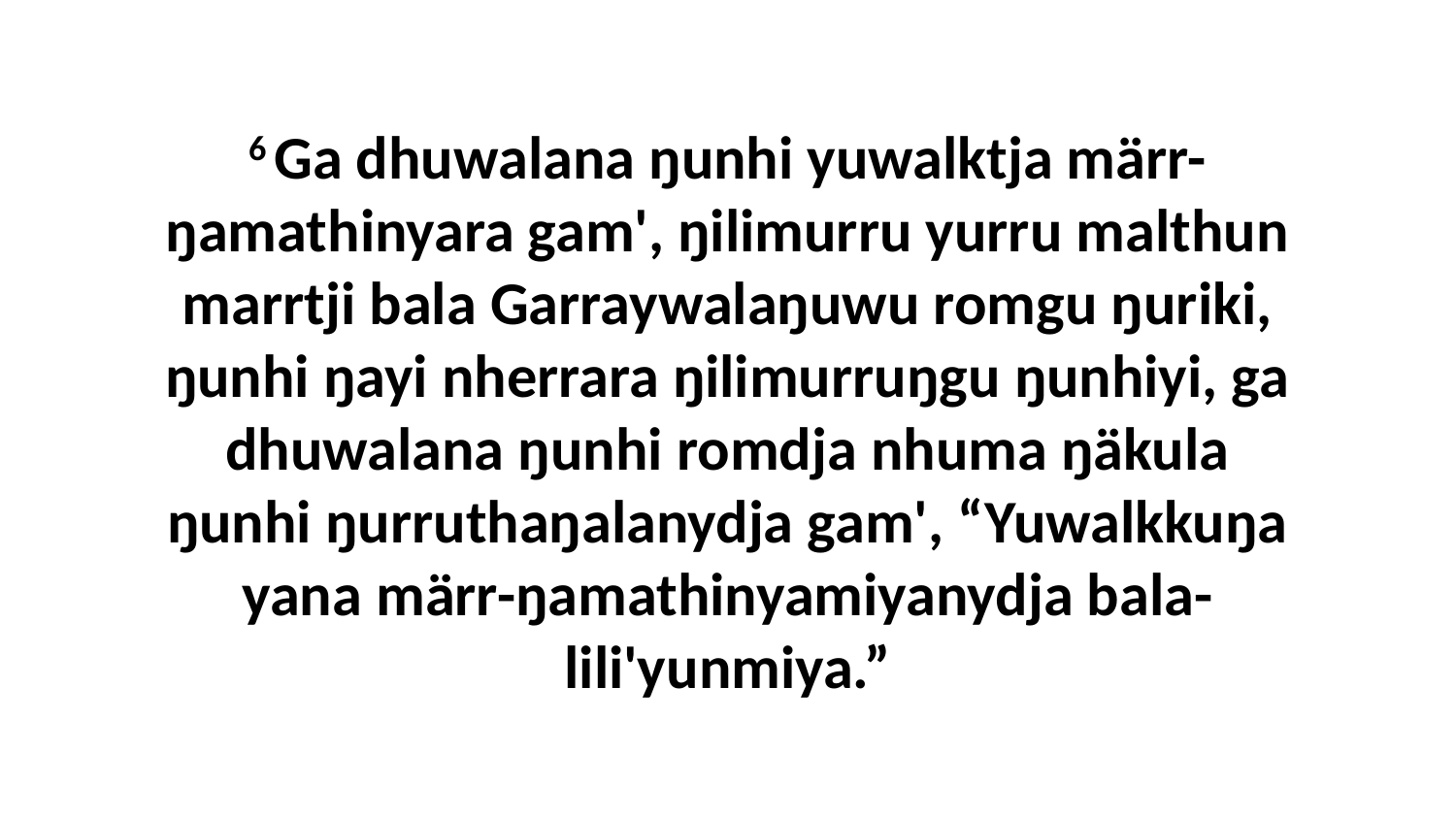

6 Ga dhuwalana ŋunhi yuwalktja märr-ŋamathinyara gam', ŋilimurru yurru malthun marrtji bala Garraywalaŋuwu romgu ŋuriki, ŋunhi ŋayi nherrara ŋilimurruŋgu ŋunhiyi, ga dhuwalana ŋunhi romdja nhuma ŋäkula ŋunhi ŋurruthaŋalanydja gam', “Yuwalkkuŋa yana märr-ŋamathinyamiyanydja bala-lili'yunmiya.”